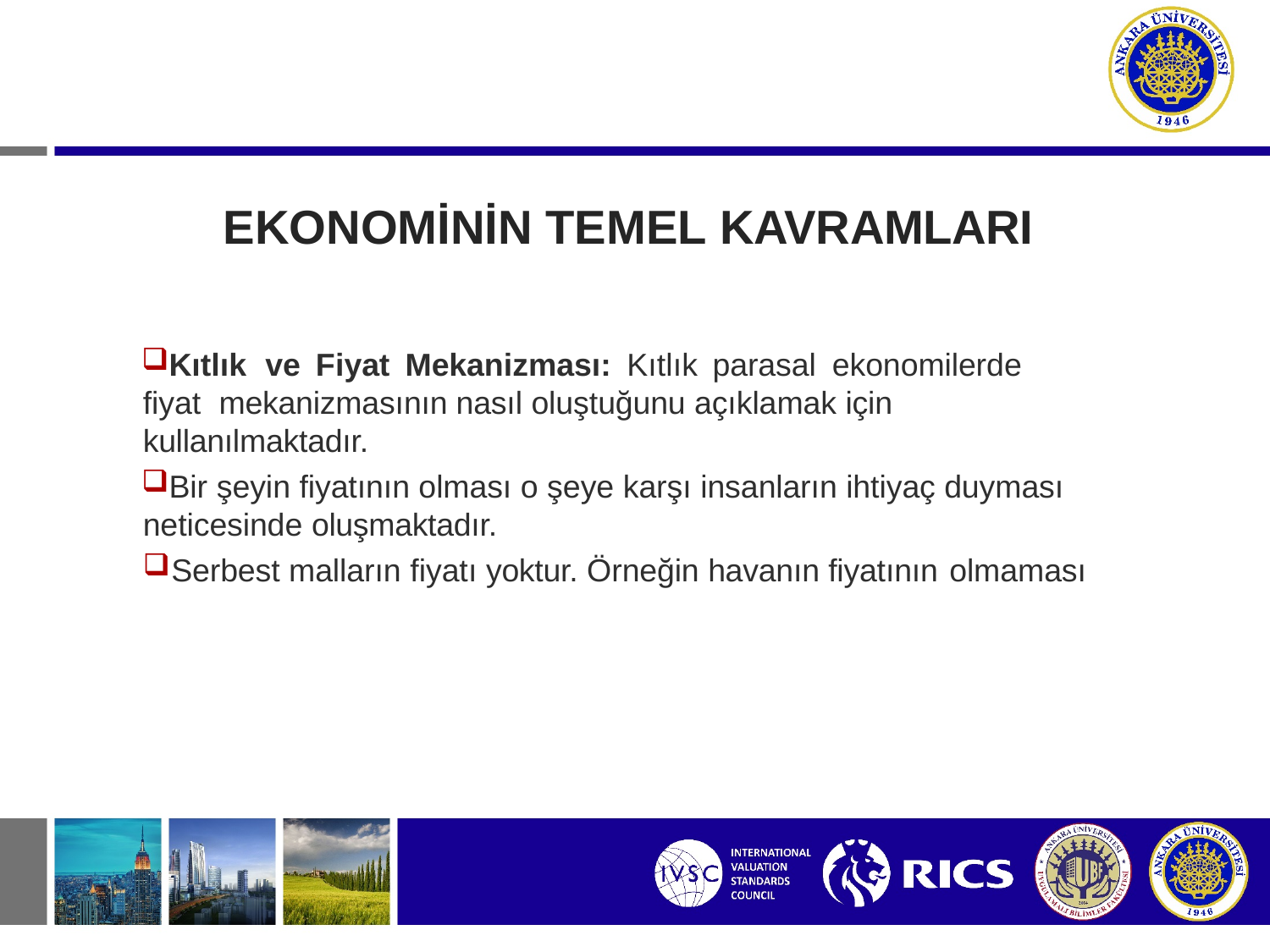

# EKONOMİNİN TEMEL KAVRAMLARI
Kıtlık	ve	Fiyat	Mekanizması:	Kıtlık	parasal	ekonomilerde	fiyat  mekanizmasının nasıl oluştuğunu açıklamak için kullanılmaktadır.
Bir şeyin fiyatının olması o şeye karşı insanların ihtiyaç duyması  neticesinde oluşmaktadır.
Serbest malların fiyatı yoktur. Örneğin havanın fiyatının olmaması